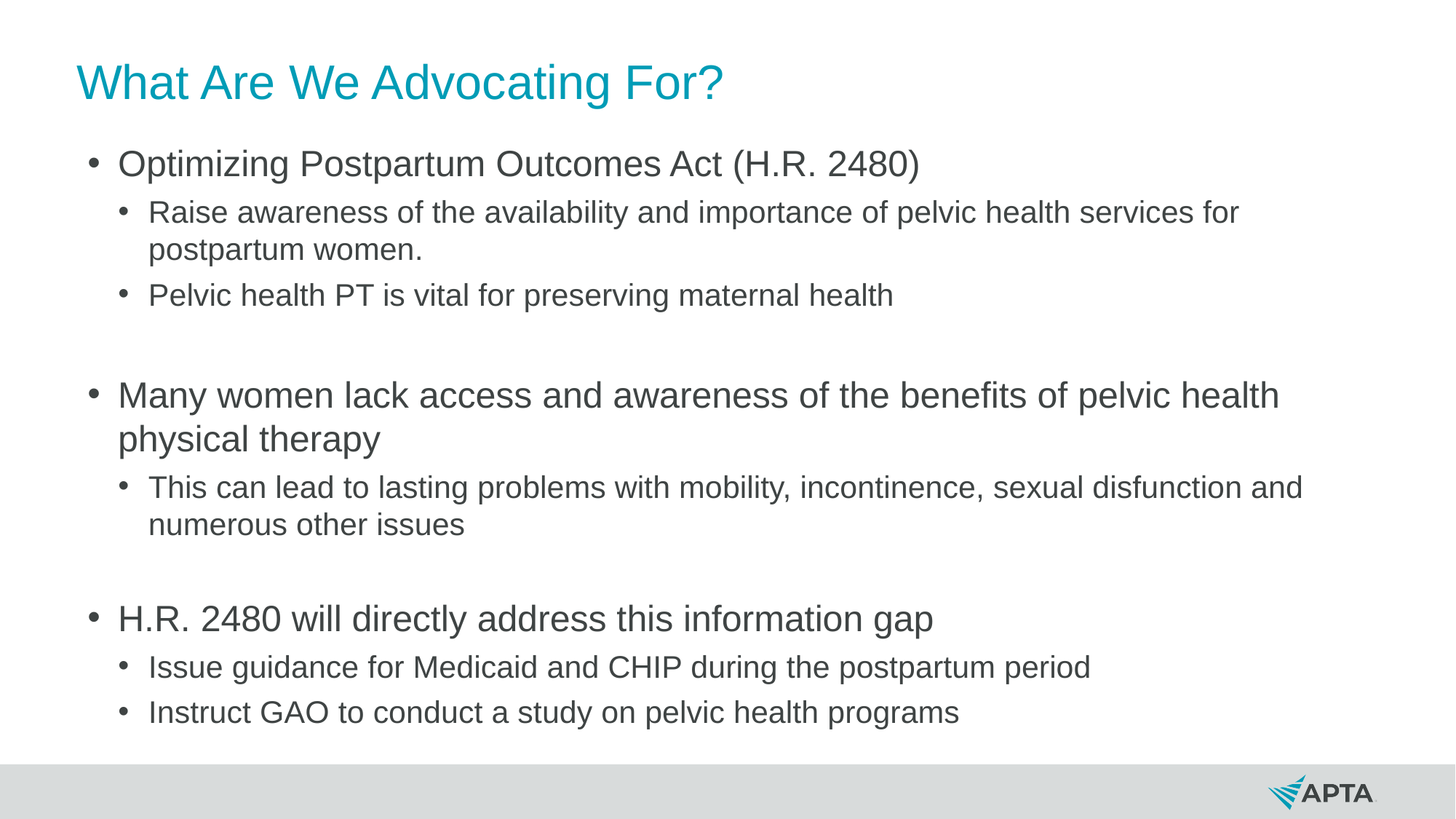

# What Are We Advocating For?
Optimizing Postpartum Outcomes Act (H.R. 2480)
Raise awareness of the availability and importance of pelvic health services for postpartum women.
Pelvic health PT is vital for preserving maternal health

Many women lack access and awareness of the benefits of pelvic health physical therapy
This can lead to lasting problems with mobility, incontinence, sexual disfunction and numerous other issues

H.R. 2480 will directly address this information gap
Issue guidance for Medicaid and CHIP during the postpartum period
Instruct GAO to conduct a study on pelvic health programs